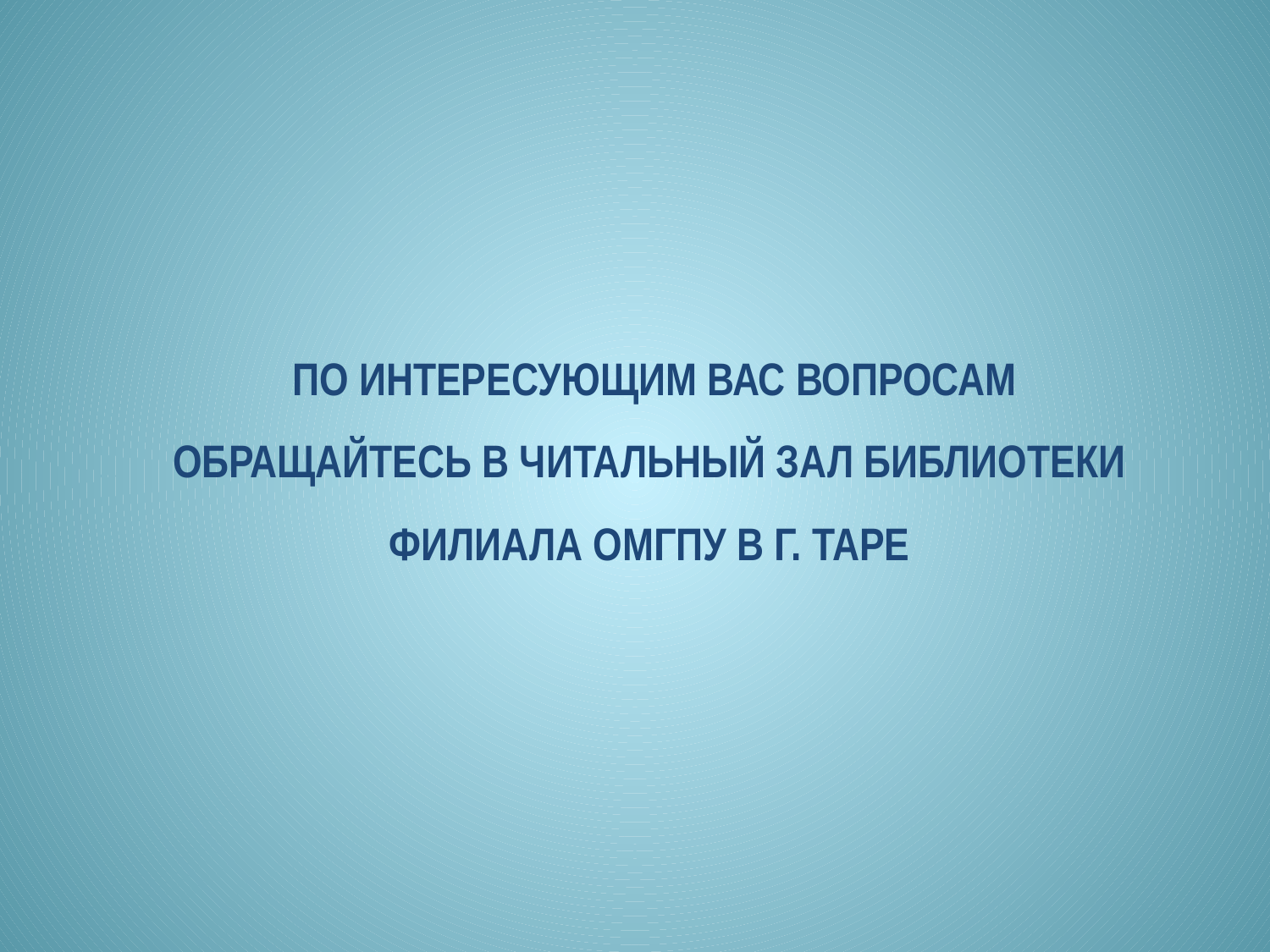

По интересующим вас вопросам обращайтесь в читальный зал библиотеки
филиала омгпу в г. Таре